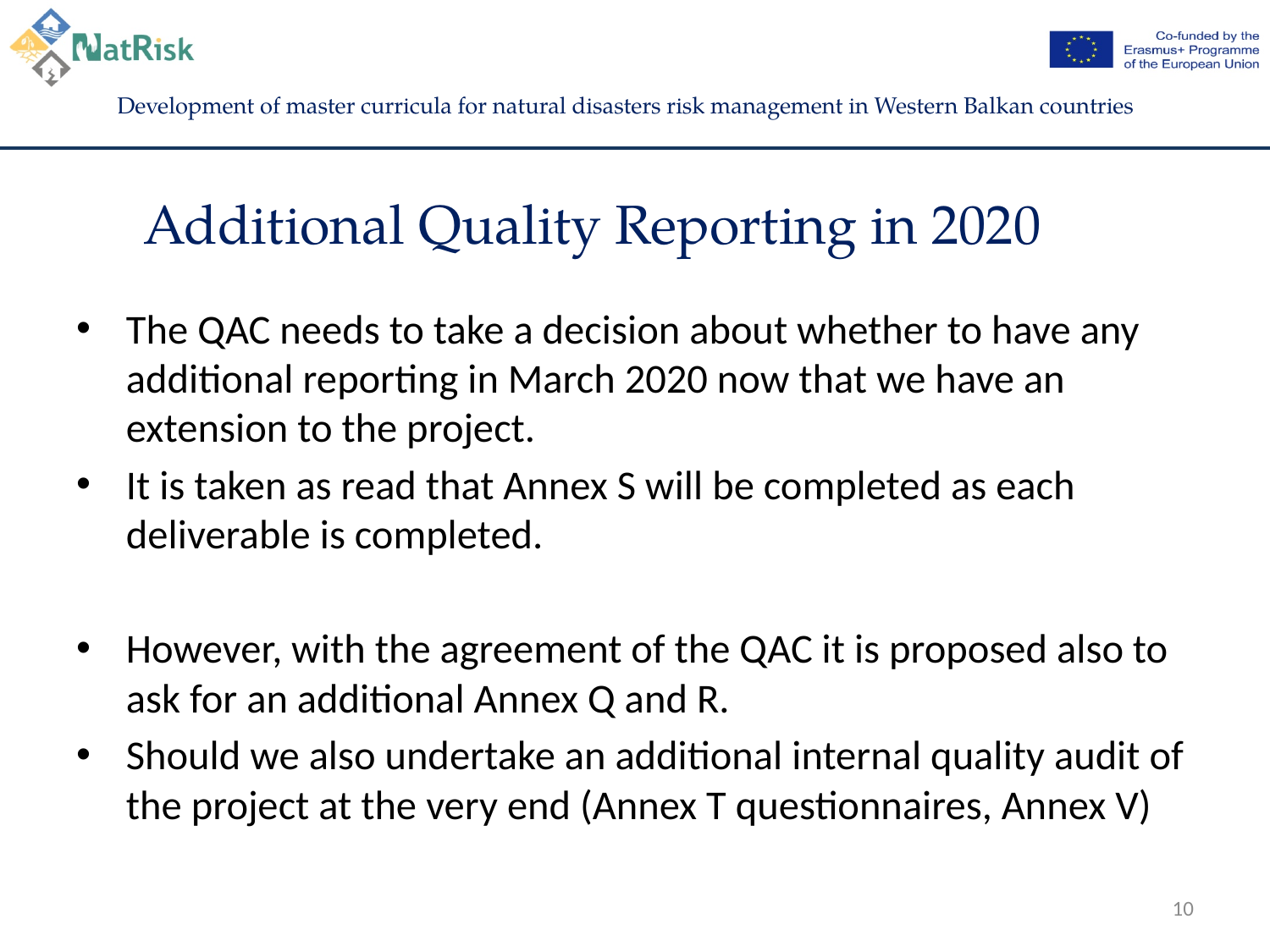

# Additional Quality Reporting in 2020
The QAC needs to take a decision about whether to have any additional reporting in March 2020 now that we have an extension to the project.
It is taken as read that Annex S will be completed as each deliverable is completed.

However, with the agreement of the QAC it is proposed also to ask for an additional Annex Q and R.
Should we also undertake an additional internal quality audit of the project at the very end (Annex T questionnaires, Annex V)
10